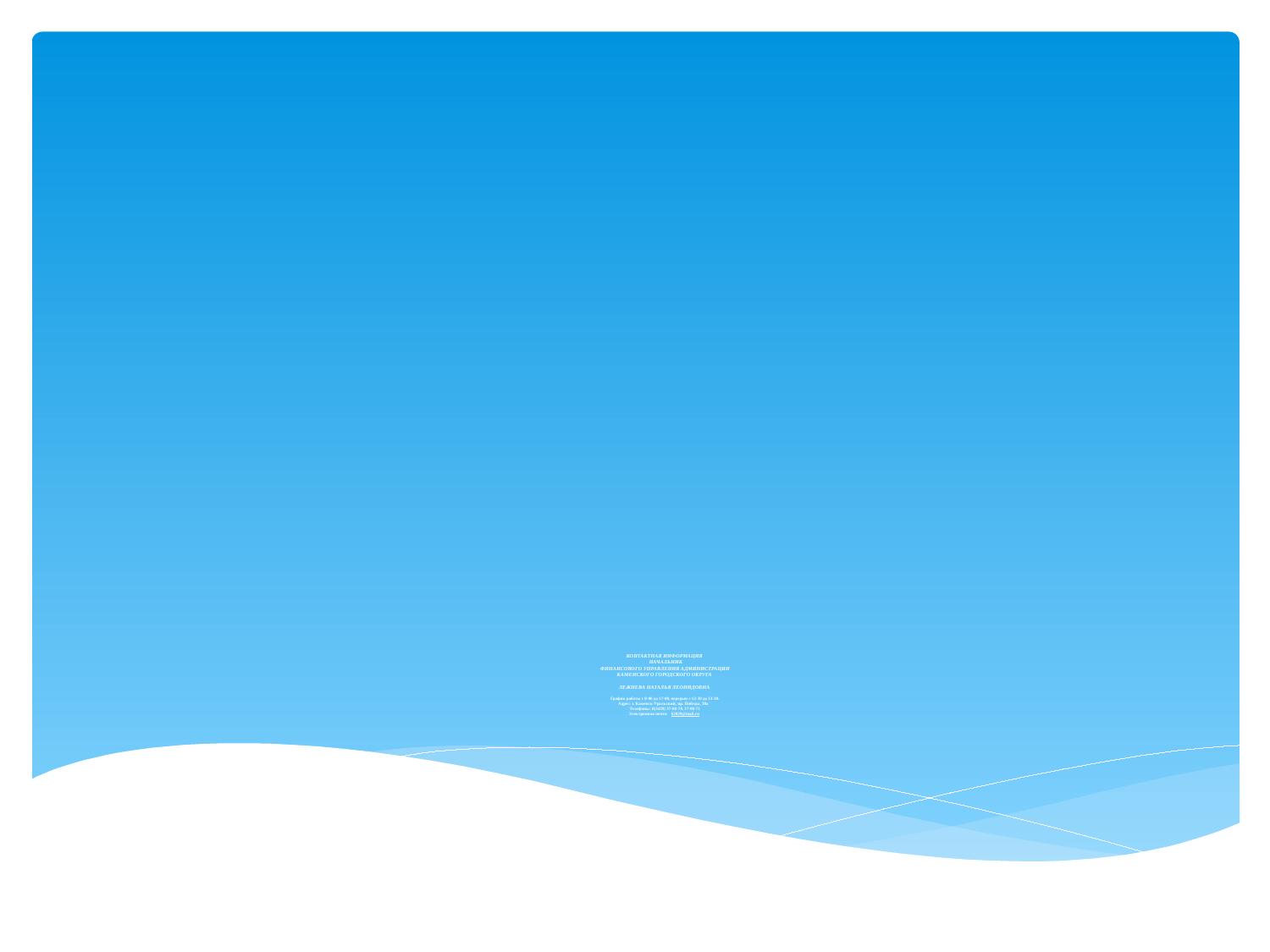

# КОНТАКТНАЯ ИНФОРМАЦИЯ НАЧАЛЬНИК ФИНАНСОВОГО УПРАВЛЕНИЯ АДМИНИСТРАЦИИ КАМЕНСКОГО ГОРОДСКОГО ОКРУГА ЛЕЖНЕВА НАТАЛЬЯ ЛЕОНИДОВНА   График работы с 8-00 до 17-00, перерыв с 12-30 до 13-18. Адрес: г. Каменск-Уральский, пр. Победы, 38а Телефоны: 8(3439) 37-08-70, 37-08-71 Электронная почта:   62039@mail.ru